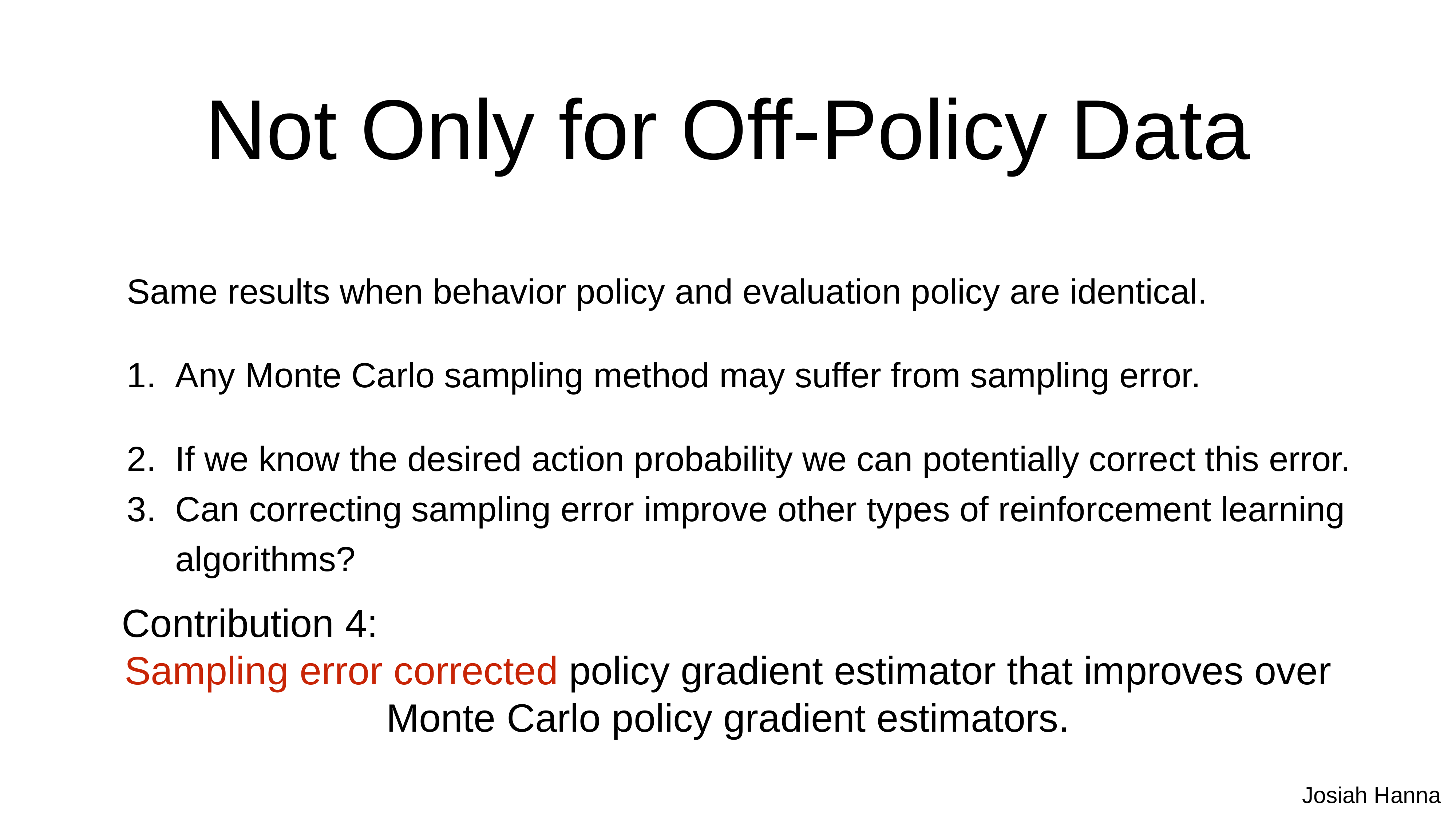

Not Only for Off-Policy Data
Same results when behavior policy and evaluation policy are identical.
Any Monte Carlo sampling method may suffer from sampling error.
If we know the desired action probability we can potentially correct this error.
Can correcting sampling error improve other types of reinforcement learning algorithms?
Contribution 4:
Sampling error corrected policy gradient estimator that improves over Monte Carlo policy gradient estimators.
28